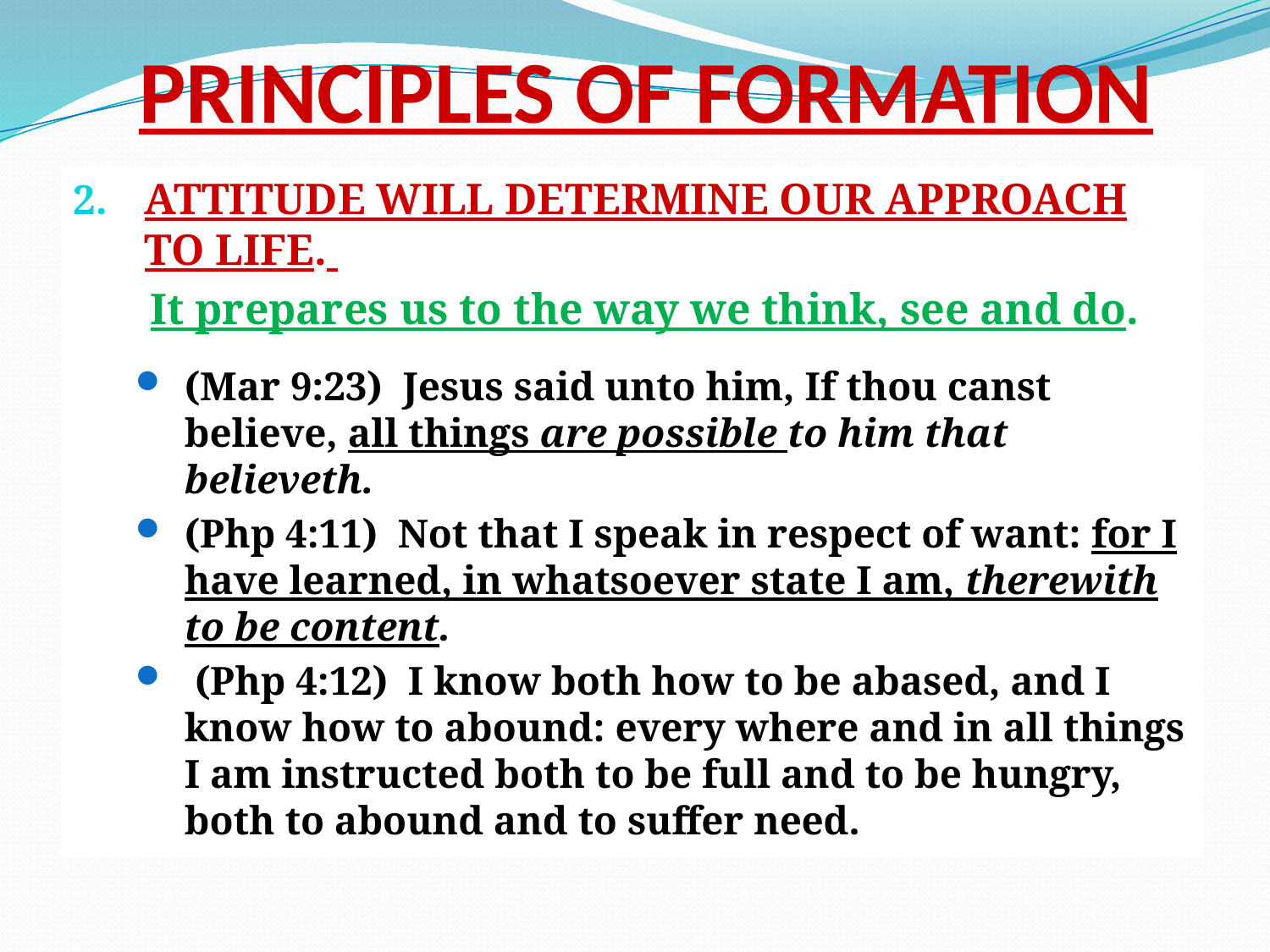

# PRINCIPLES OF FORMATION
ATTITUDE WILL DETERMINE OUR APPROACH TO LIFE.
       It prepares us to the way we think, see and do.
(Mar 9:23)  Jesus said unto him, If thou canst believe, all things are possible to him that believeth.
(Php 4:11)  Not that I speak in respect of want: for I have learned, in whatsoever state I am, therewith to be content.
 (Php 4:12)  I know both how to be abased, and I know how to abound: every where and in all things I am instructed both to be full and to be hungry, both to abound and to suffer need.